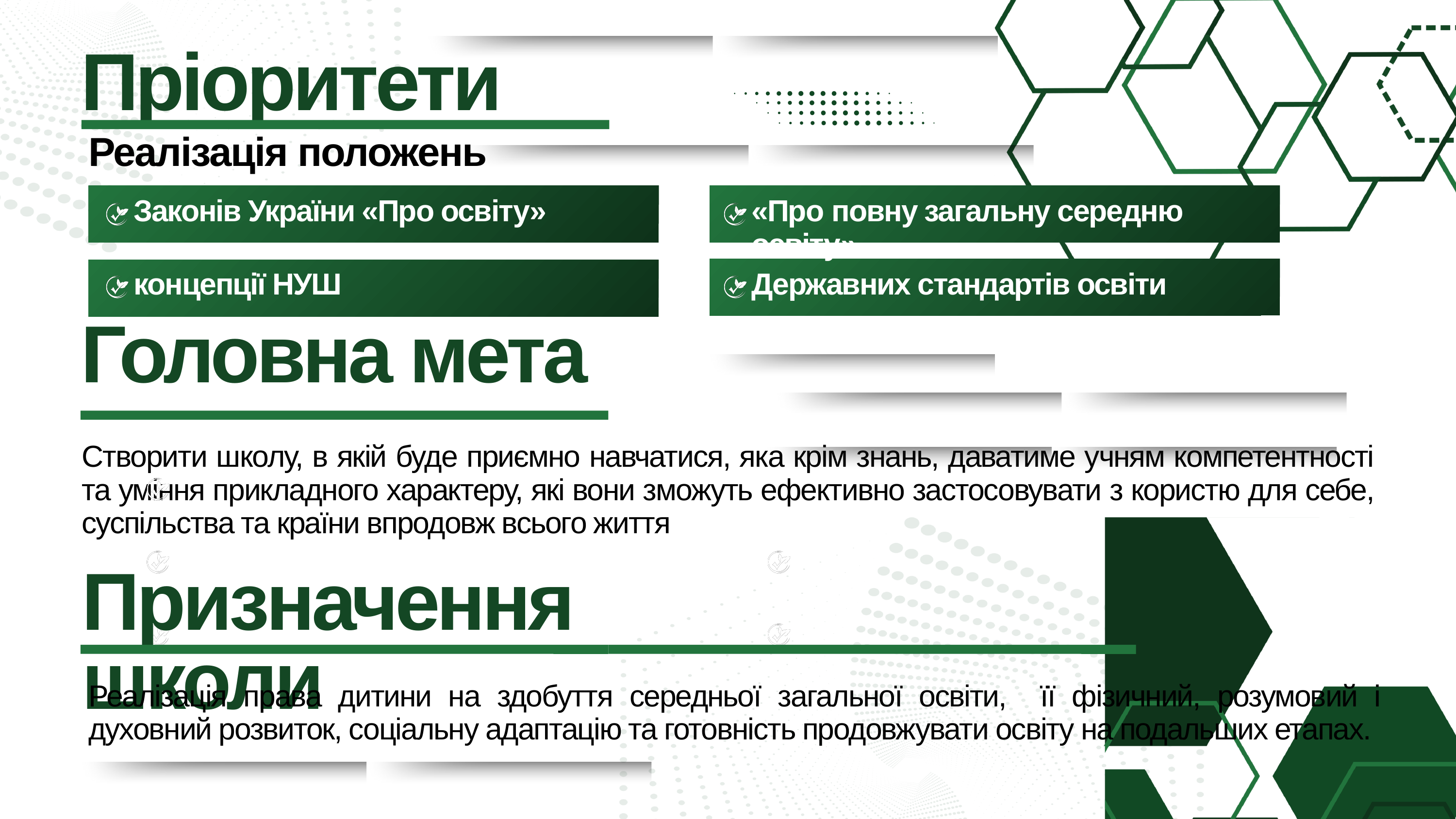

Пріоритети

Реалізація положень

Законів України «Про освіту»
«Про повну загальну середню освіту»

концепції НУШ
Державних стандартів освіти

Головна мета

Створити школу, в якій буде приємно навчатися, яка крім знань, даватиме учням компетентності та уміння прикладного характеру, які вони зможуть ефективно застосовувати з користю для себе, суспільства та країни впродовж всього життя

Ocean Acidification

Призначення школи
Air Pollution

Реалізація права дитини на здобуття середньої загальної освіти,  її фізичний, розумовий і духовний розвиток, соціальну адаптацію та готовність продовжувати освіту на подальших етапах.